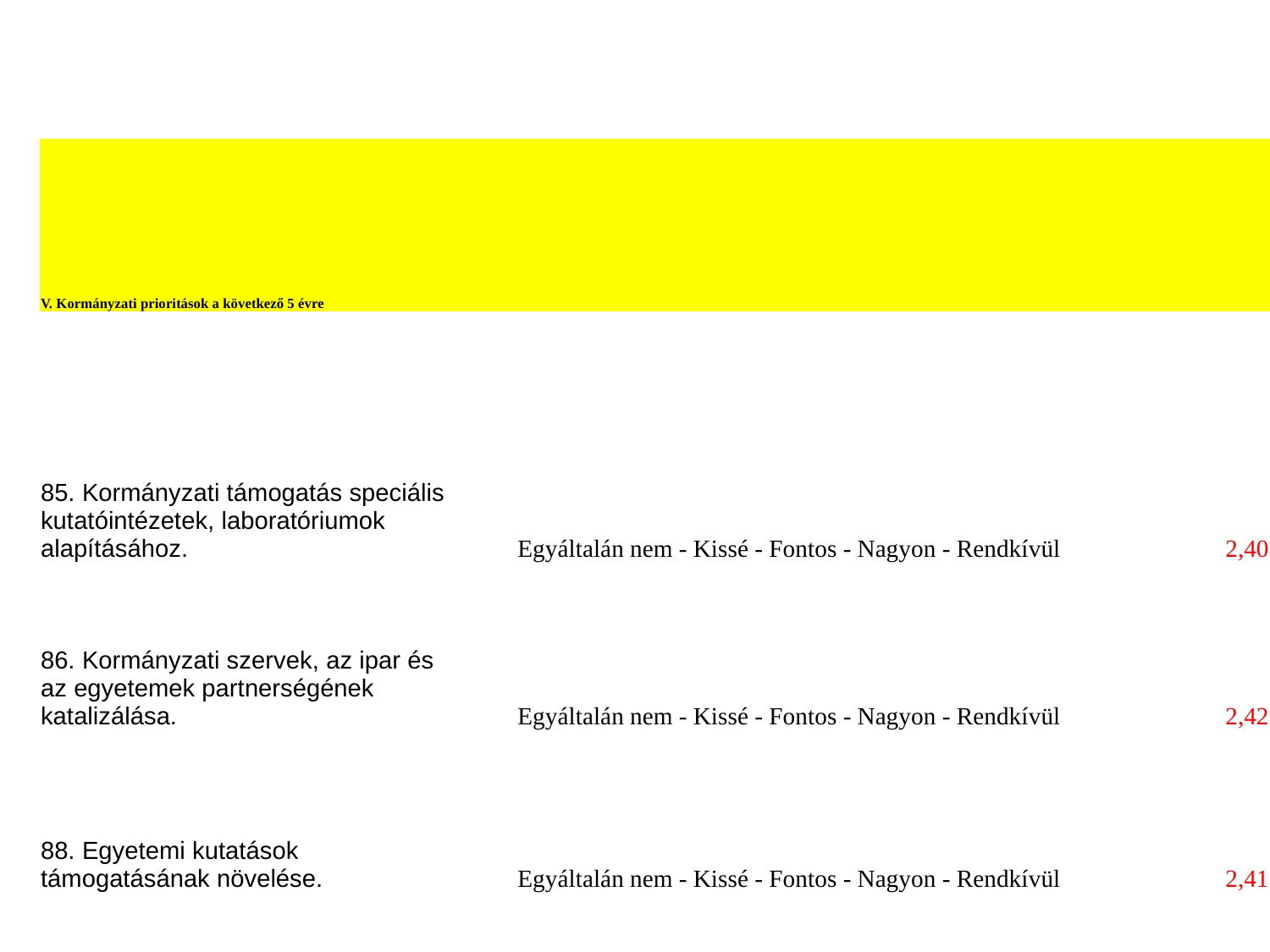

| V. Kormányzati prioritások a következő 5 évre |  |  |  |
| --- | --- | --- | --- |
| 85. Kormányzati támogatás speciális kutatóintézetek, laboratóriumok alapításához. | Egyáltalán nem - Kissé - Fontos - Nagyon - Rendkívül |  | 2,40 |
| 86. Kormányzati szervek, az ipar és az egyetemek partnerségének katalizálása. | Egyáltalán nem - Kissé - Fontos - Nagyon - Rendkívül |  | 2,42 |
| 88. Egyetemi kutatások támogatásának növelése. | Egyáltalán nem - Kissé - Fontos - Nagyon - Rendkívül |  | 2,41 |